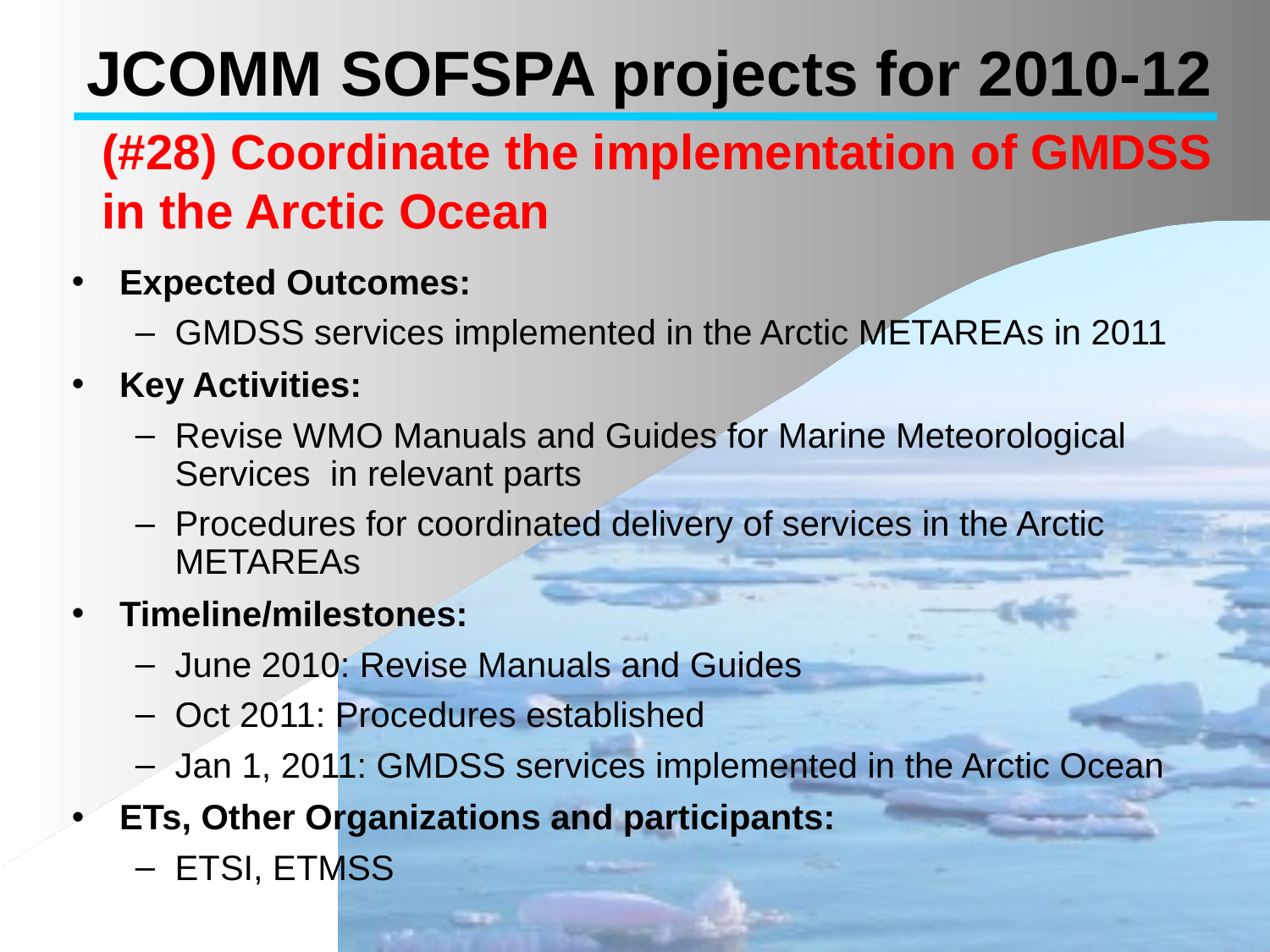

JCOMM SOFSPA projects for 2010-12
# (#28) Coordinate the implementation of GMDSS in the Arctic Ocean
Expected Outcomes:
GMDSS services implemented in the Arctic METAREAs in 2011
Key Activities:
Revise WMO Manuals and Guides for Marine Meteorological Services  in relevant parts
Procedures for coordinated delivery of services in the Arctic METAREAs
Timeline/milestones:
June 2010: Revise Manuals and Guides
Oct 2011: Procedures established
Jan 1, 2011: GMDSS services implemented in the Arctic Ocean
ETs, Other Organizations and participants:
ETSI, ETMSS